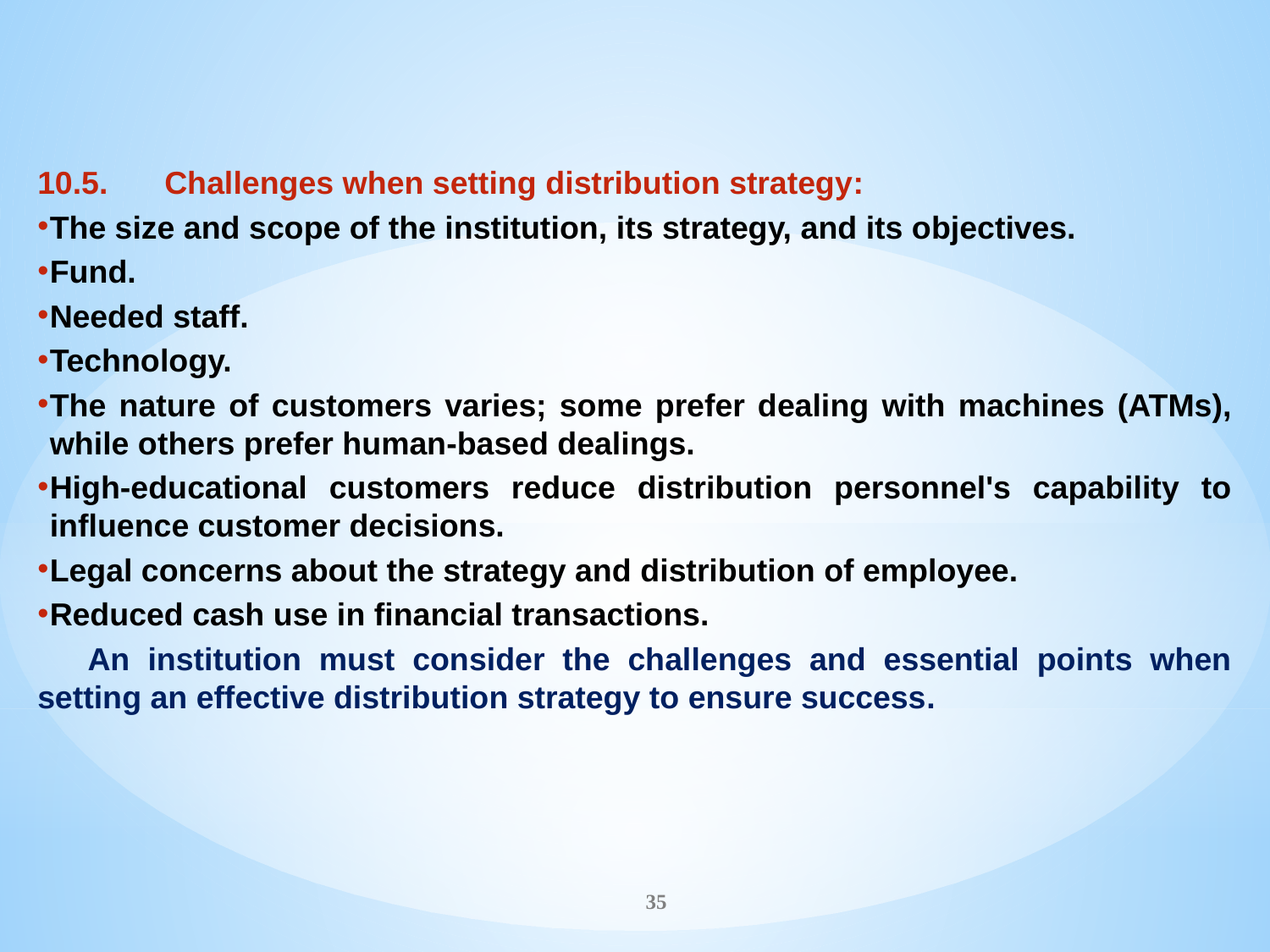

10.5.	Challenges when setting distribution strategy:
The size and scope of the institution, its strategy, and its objectives.
Fund.
Needed staff.
Technology.
The nature of customers varies; some prefer dealing with machines (ATMs), while others prefer human-based dealings.
High-educational customers reduce distribution personnel's capability to influence customer decisions.
Legal concerns about the strategy and distribution of employee.
Reduced cash use in financial transactions.
An institution must consider the challenges and essential points when setting an effective distribution strategy to ensure success.
35